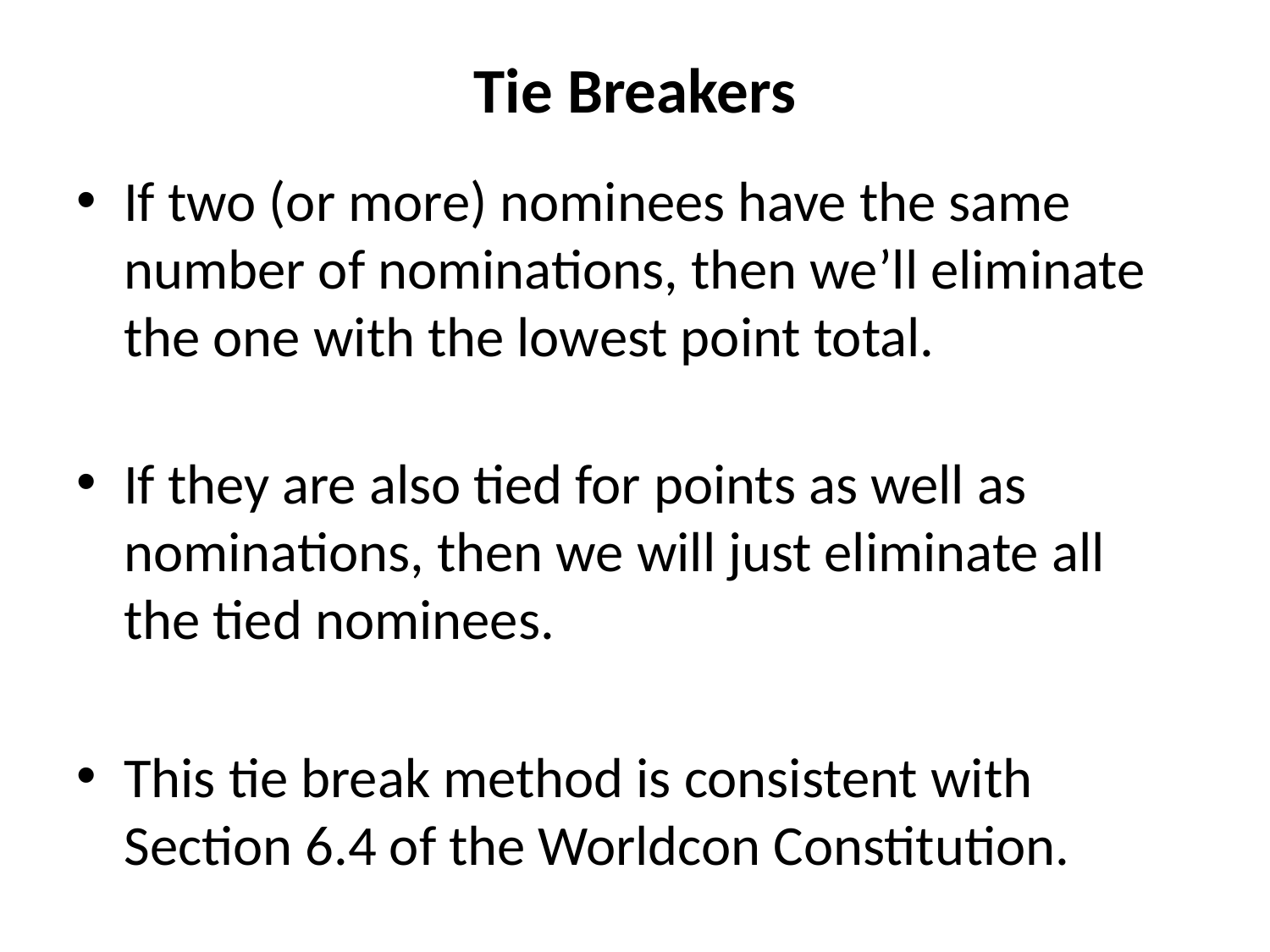

# Tie Breakers
If two (or more) nominees have the same number of nominations, then we’ll eliminate the one with the lowest point total.
If they are also tied for points as well as nominations, then we will just eliminate all the tied nominees.

This tie break method is consistent with Section 6.4 of the Worldcon Constitution.